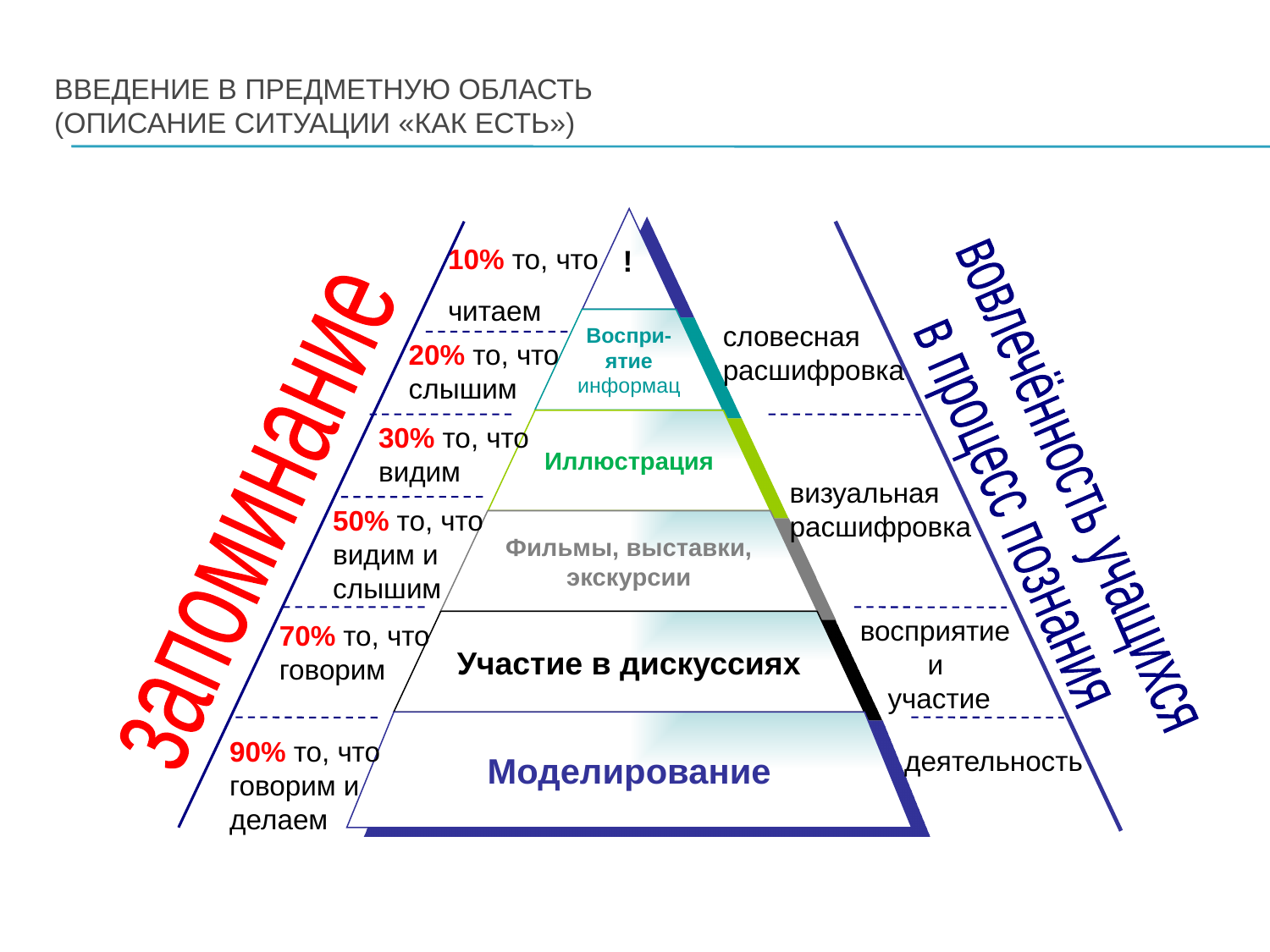

# Введение в предметную область (описание ситуации «как есть»)

 !

10% то, что
читаем
Воспри-ятие
информац
словесная
расшифровка
20% то, что слышим

Иллюстрация
30% то, что
видим

 вовлечённость учащихся
 в процесс познания
визуальная
расшифровка
 запоминание
50% то, что
видим и
слышим

Фильмы, выставки, экскурсии

восприятие
и
 участие

Участие в дискуссиях
70% то, что
говорим
Моделирование

90% то, что
говорим и
делаем
деятельность